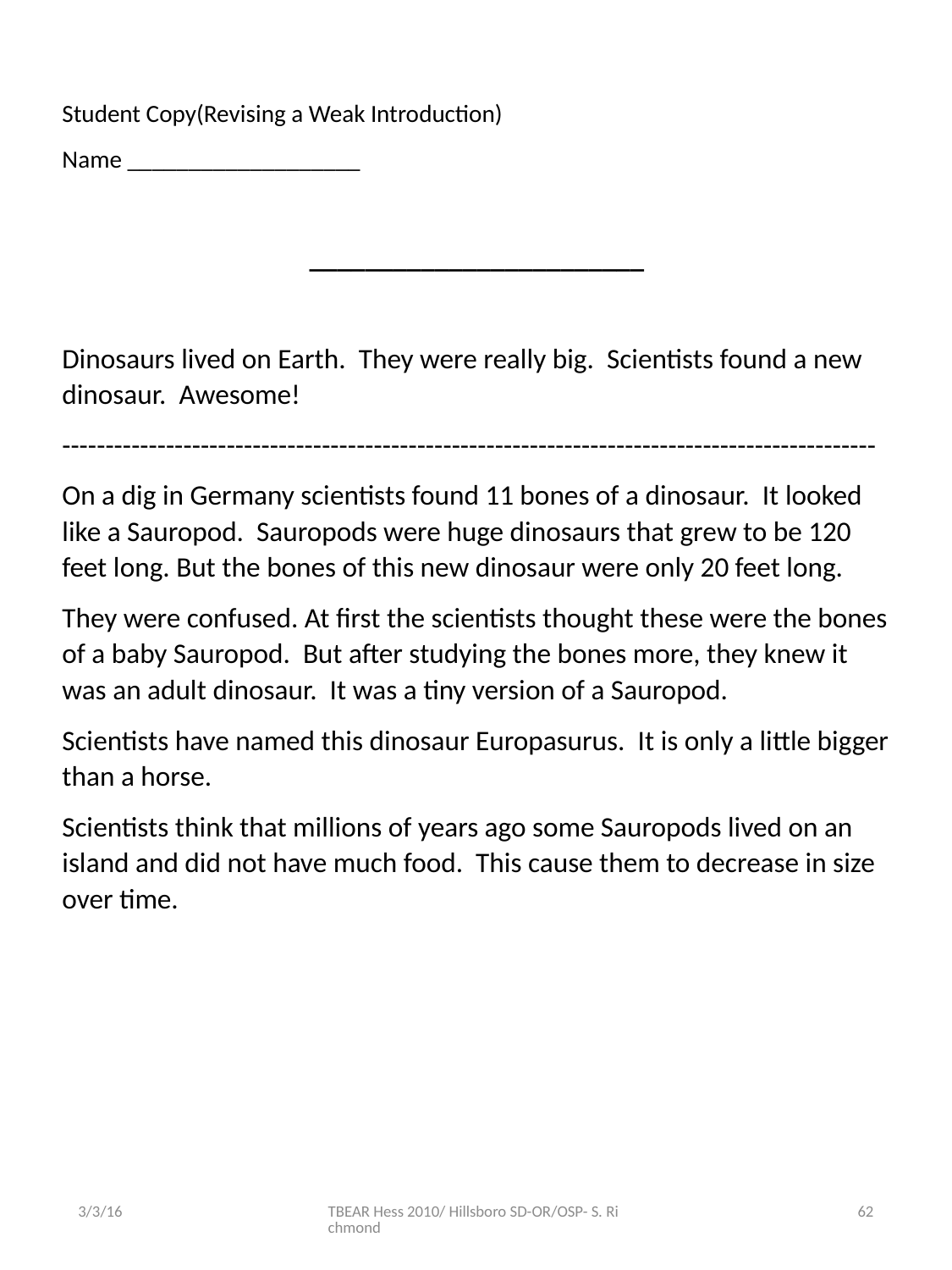

Student Copy(Revising a Weak Introduction)
Name ___________________

________________________

Dinosaurs lived on Earth.  They were really big.  Scientists found a new dinosaur.  Awesome!
----------------------------------------------------------------------------------------------
On a dig in Germany scientists found 11 bones of a dinosaur.  It looked like a Sauropod.  Sauropods were huge dinosaurs that grew to be 120 feet long. But the bones of this new dinosaur were only 20 feet long.
They were confused. At first the scientists thought these were the bones of a baby Sauropod.  But after studying the bones more, they knew it was an adult dinosaur.  It was a tiny version of a Sauropod.
Scientists have named this dinosaur Europasurus.  It is only a little bigger than a horse.
Scientists think that millions of years ago some Sauropods lived on an island and did not have much food.  This cause them to decrease in size over time.
3/3/16
TBEAR Hess 2010/ Hillsboro SD-OR/OSP- S. Richmond
62